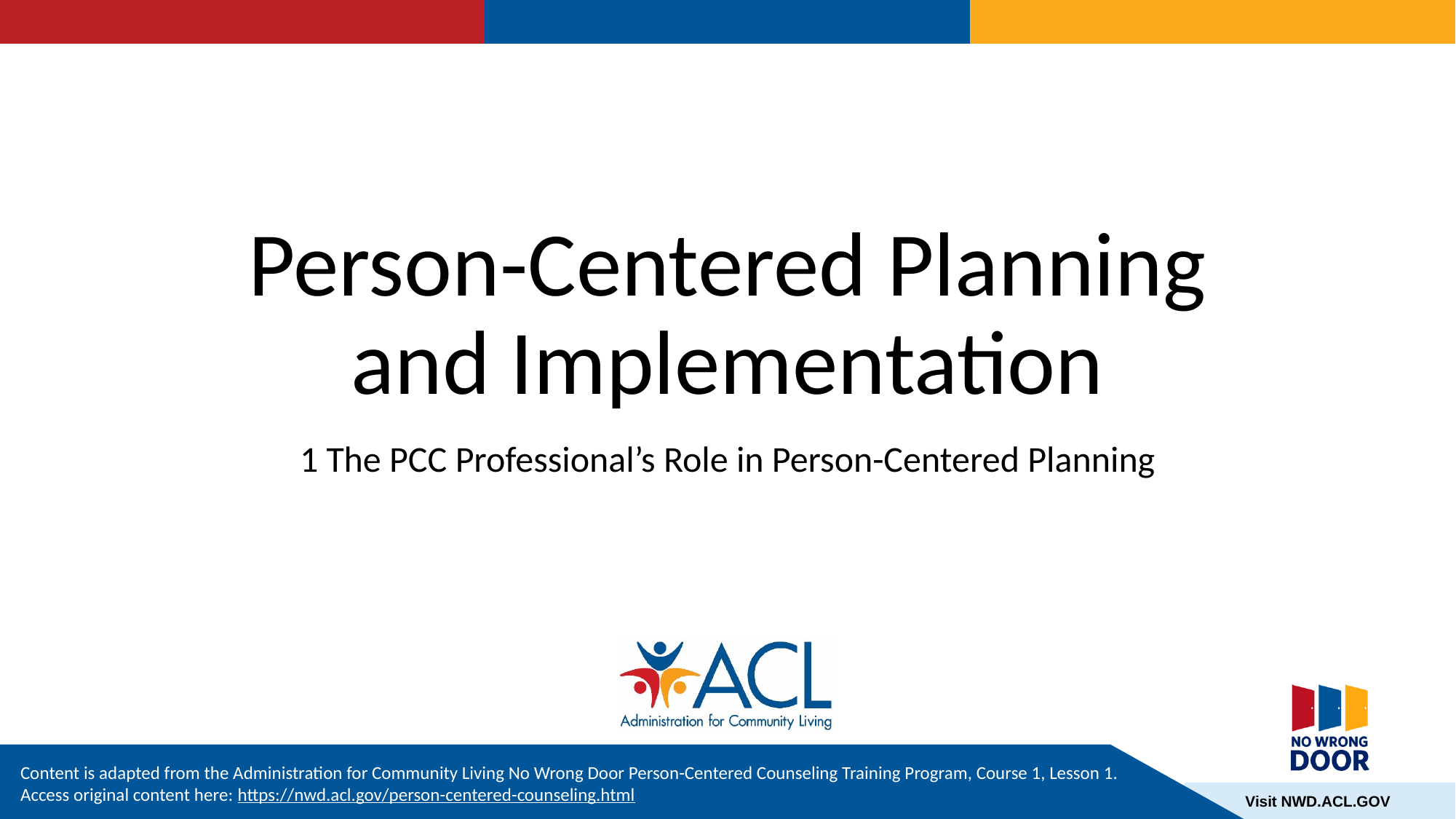

# Person-Centered Planning and Implementation
1 The PCC Professional’s Role in Person-Centered Planning